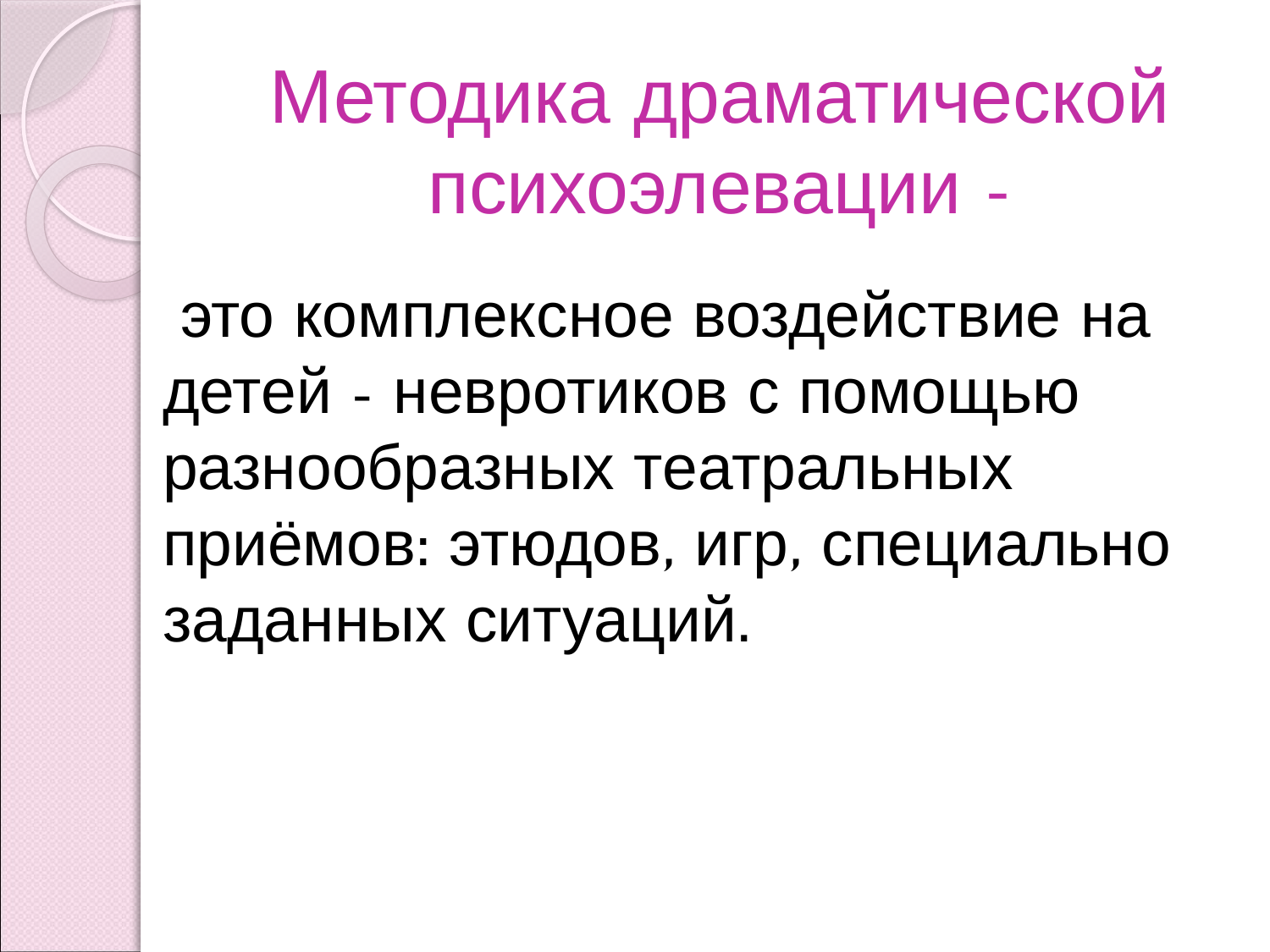

# Методика драматической психоэлевации -
   это комплексное воздействие на детей - невротиков с помощью разнообразных театральных приёмов: этюдов, игр, специально заданных ситуаций.